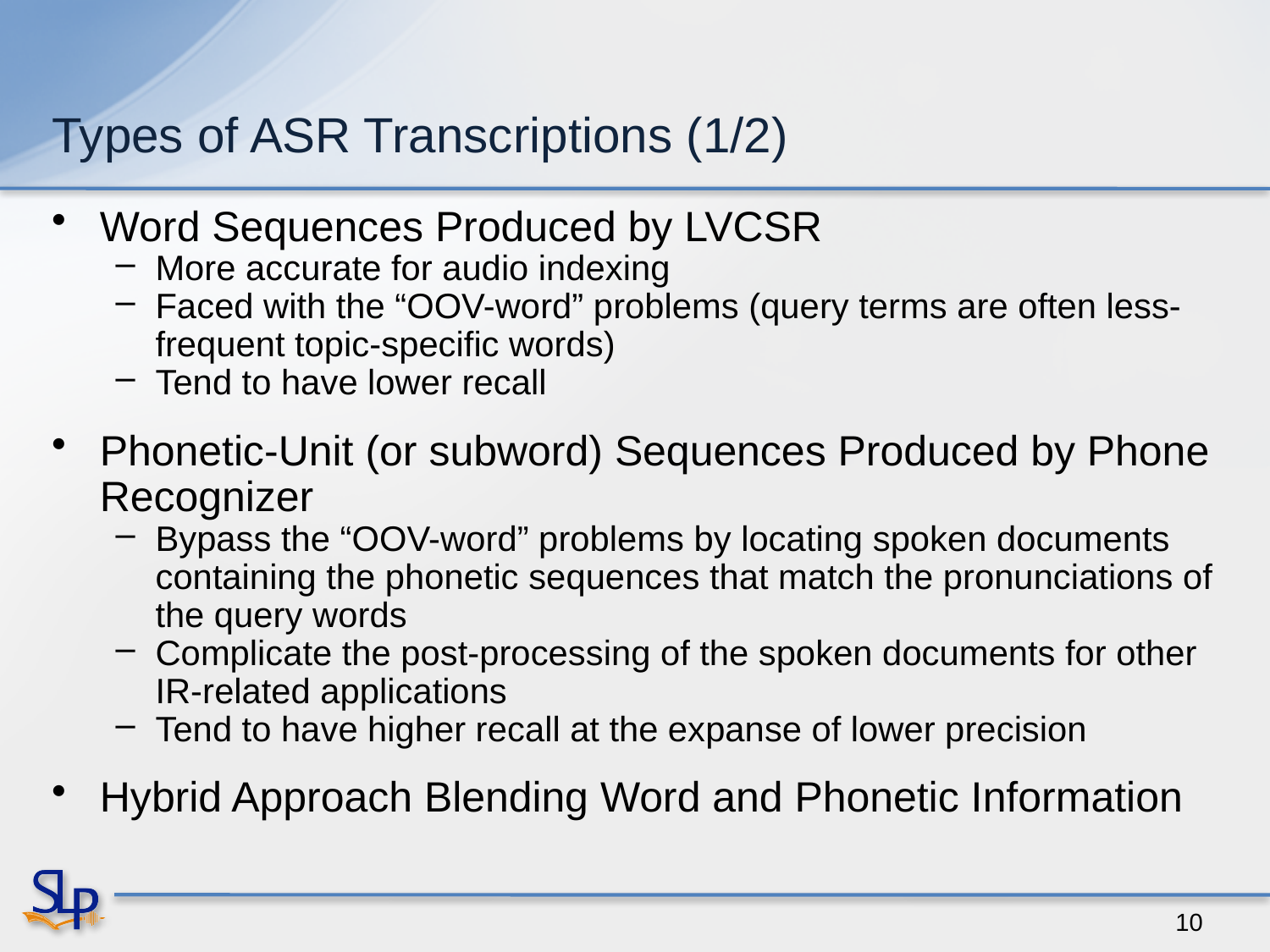

# Types of ASR Transcriptions (1/2)
Word Sequences Produced by LVCSR
More accurate for audio indexing
Faced with the “OOV-word” problems (query terms are often less-frequent topic-specific words)
Tend to have lower recall

Phonetic-Unit (or subword) Sequences Produced by Phone Recognizer
Bypass the “OOV-word” problems by locating spoken documents containing the phonetic sequences that match the pronunciations of the query words
Complicate the post-processing of the spoken documents for other IR-related applications
Tend to have higher recall at the expanse of lower precision

Hybrid Approach Blending Word and Phonetic Information